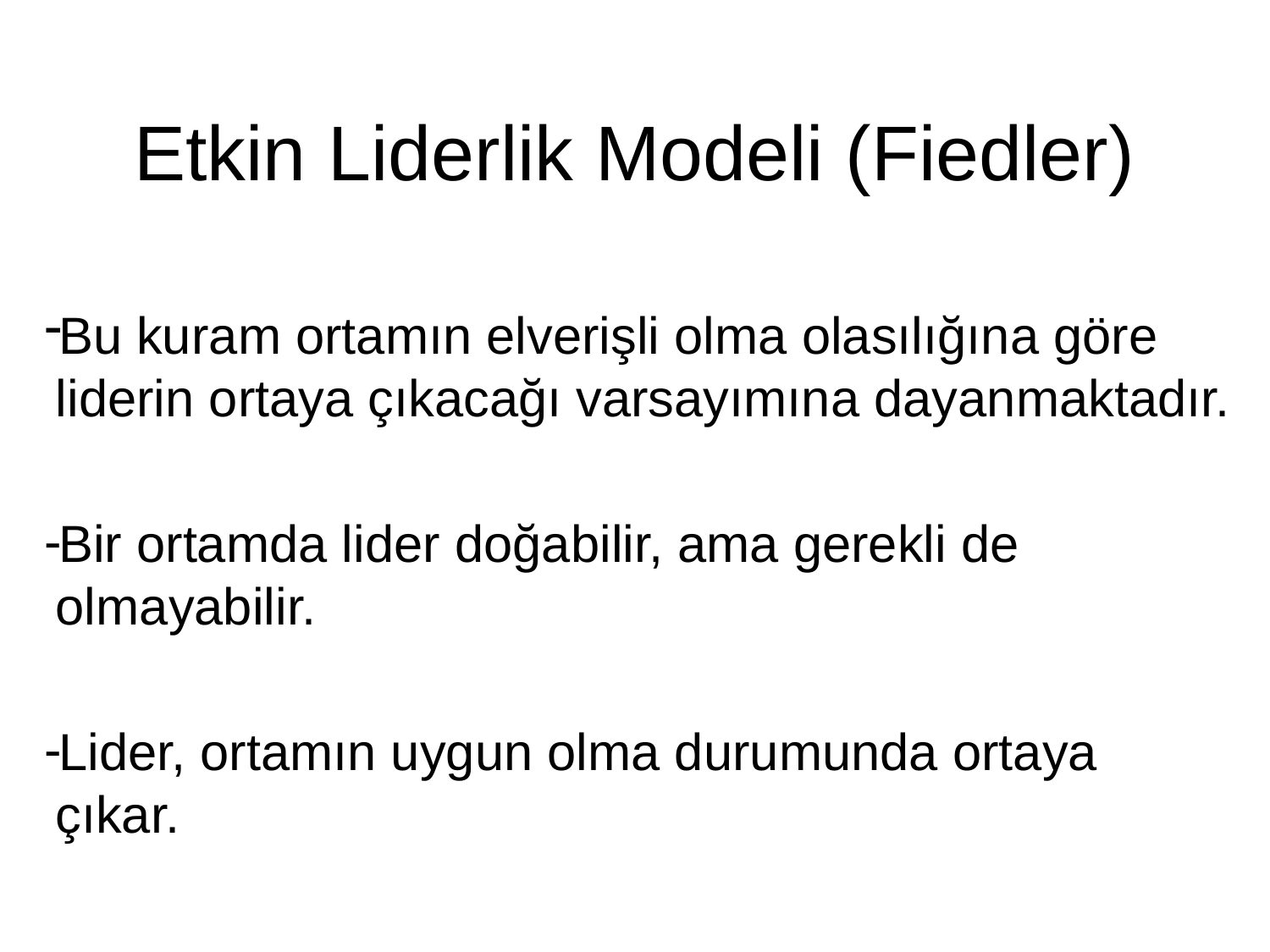

# Etkin Liderlik Modeli (Fiedler)
Bu kuram ortamın elverişli olma olasılığına göre liderin ortaya çıkacağı varsayımına dayanmaktadır.

Bir ortamda lider doğabilir, ama gerekli de olmayabilir.

Lider, ortamın uygun olma durumunda ortaya çıkar.